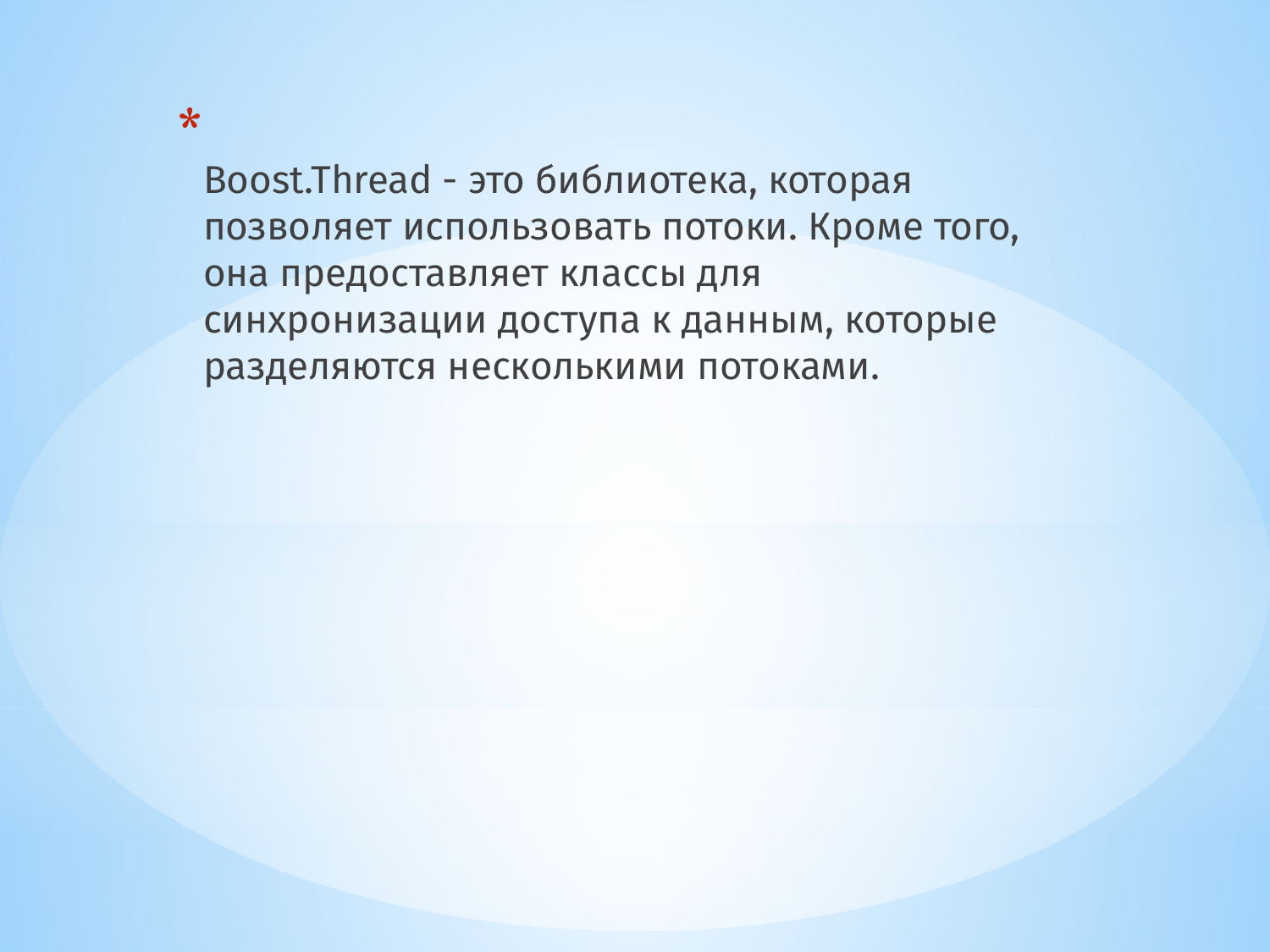

Boost.Thread - это библиотека, которая позволяет использовать потоки. Кроме того, она предоставляет классы для синхронизации доступа к данным, которые разделяются несколькими потоками.
#